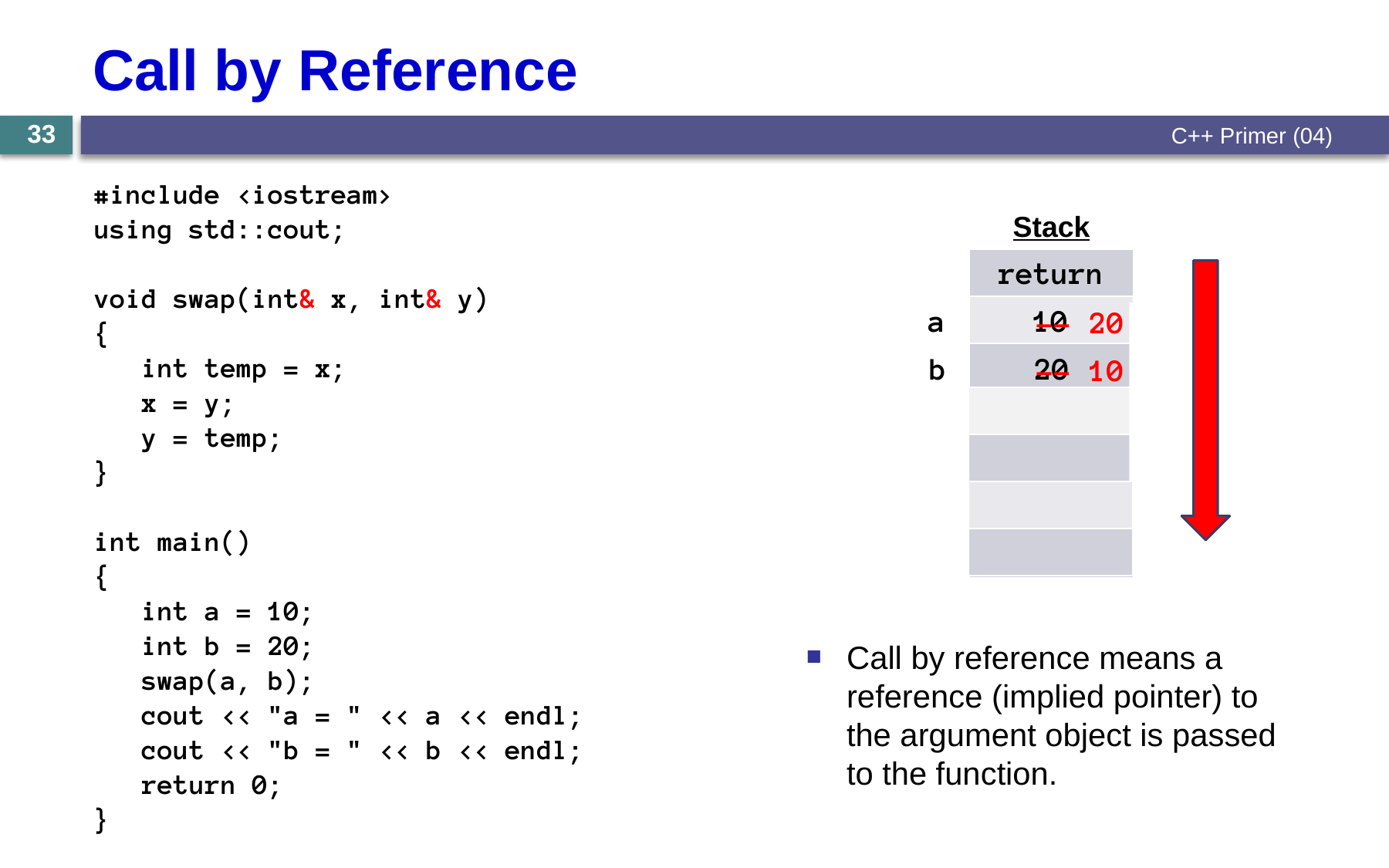

# Call by Reference
33
C++ Primer (04)
#include <iostream>
using std::cout;

void swap(int& x, int& y)
{
   int temp = x;
   x = y;
   y = temp;
}

int main()
{
   int a = 10;
   int b = 20;
   swap(a, b);
   cout << "a = " << a << endl;
   cout << "b = " << b << endl;
   return 0;
}
| Stack |
| --- |
|  |
|  |
|  |
|  |
|  |
|  |
|  |
return
a     10
b     20

-- 20
-- 10

return
&x
&y
temp     --

|  |
| --- |
|  |
|  |
|  |
|  |
| --- |
|  |
|  |
|  |
-- 10
Call by reference means a reference (implied pointer) to the argument object is passed to the function.